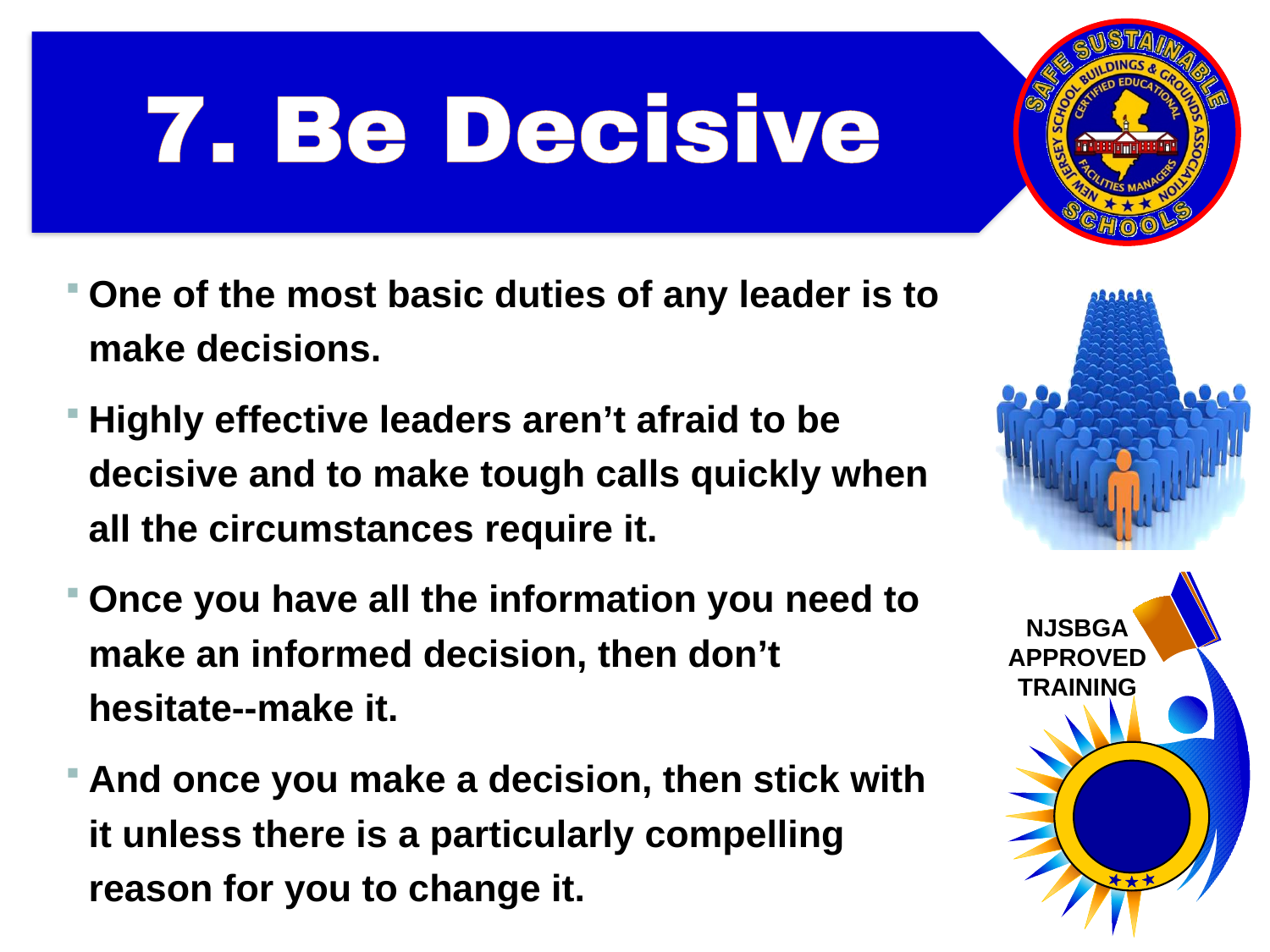

# 7. Be Decisive
One of the most basic duties of any leader is to make decisions.
Highly effective leaders aren’t afraid to be decisive and to make tough calls quickly when all the circumstances require it.
Once you have all the information you need to make an informed decision, then don’t hesitate--make it.
And once you make a decision, then stick with it unless there is a particularly compelling reason for you to change it.